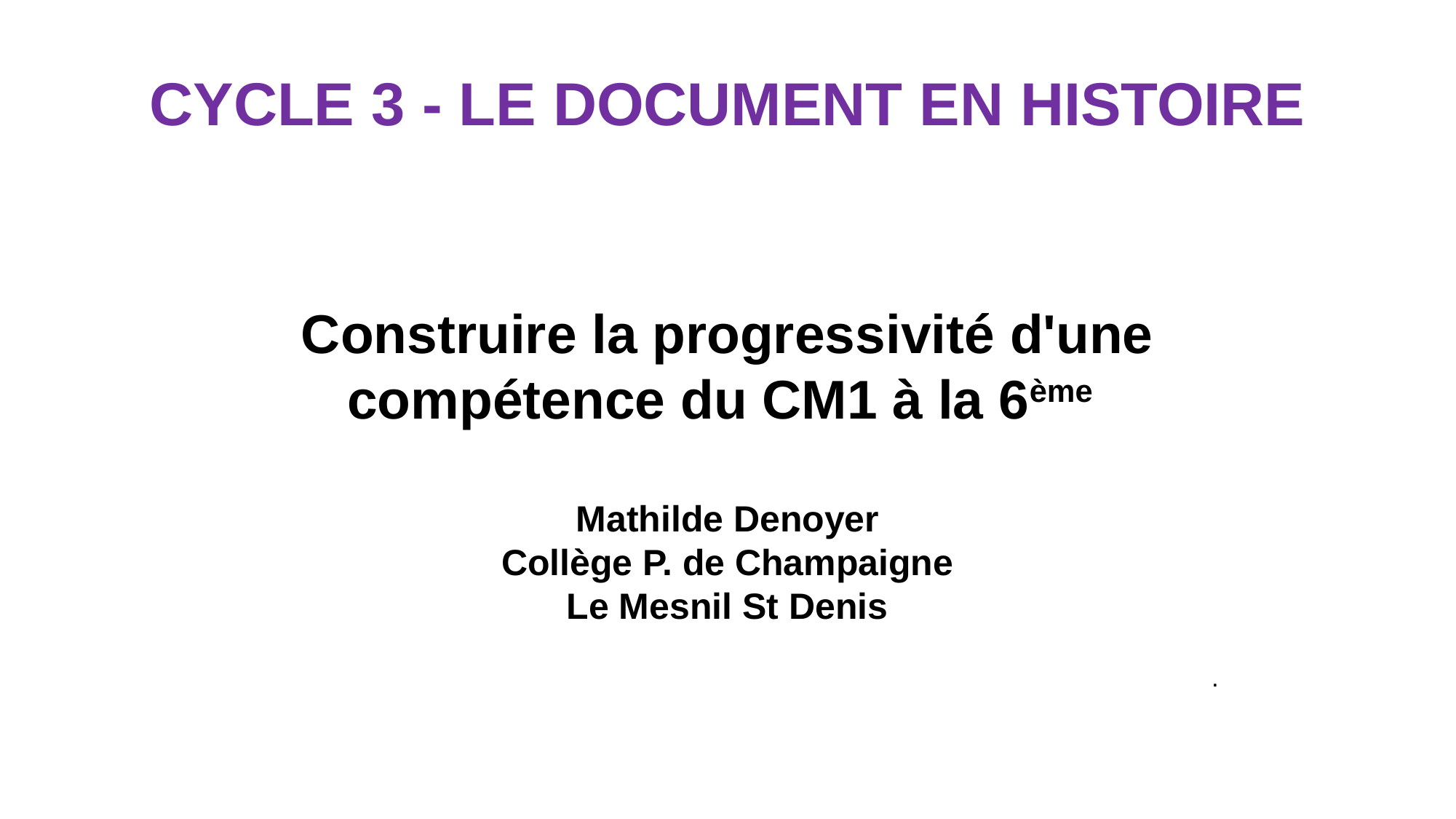

CYCLE 3 - LE DOCUMENT EN HISTOIRE

Construire la progressivité d'une compétence du CM1 à la 6ème

Mathilde Denoyer
Collège P. de Champaigne
Le Mesnil St Denis

.